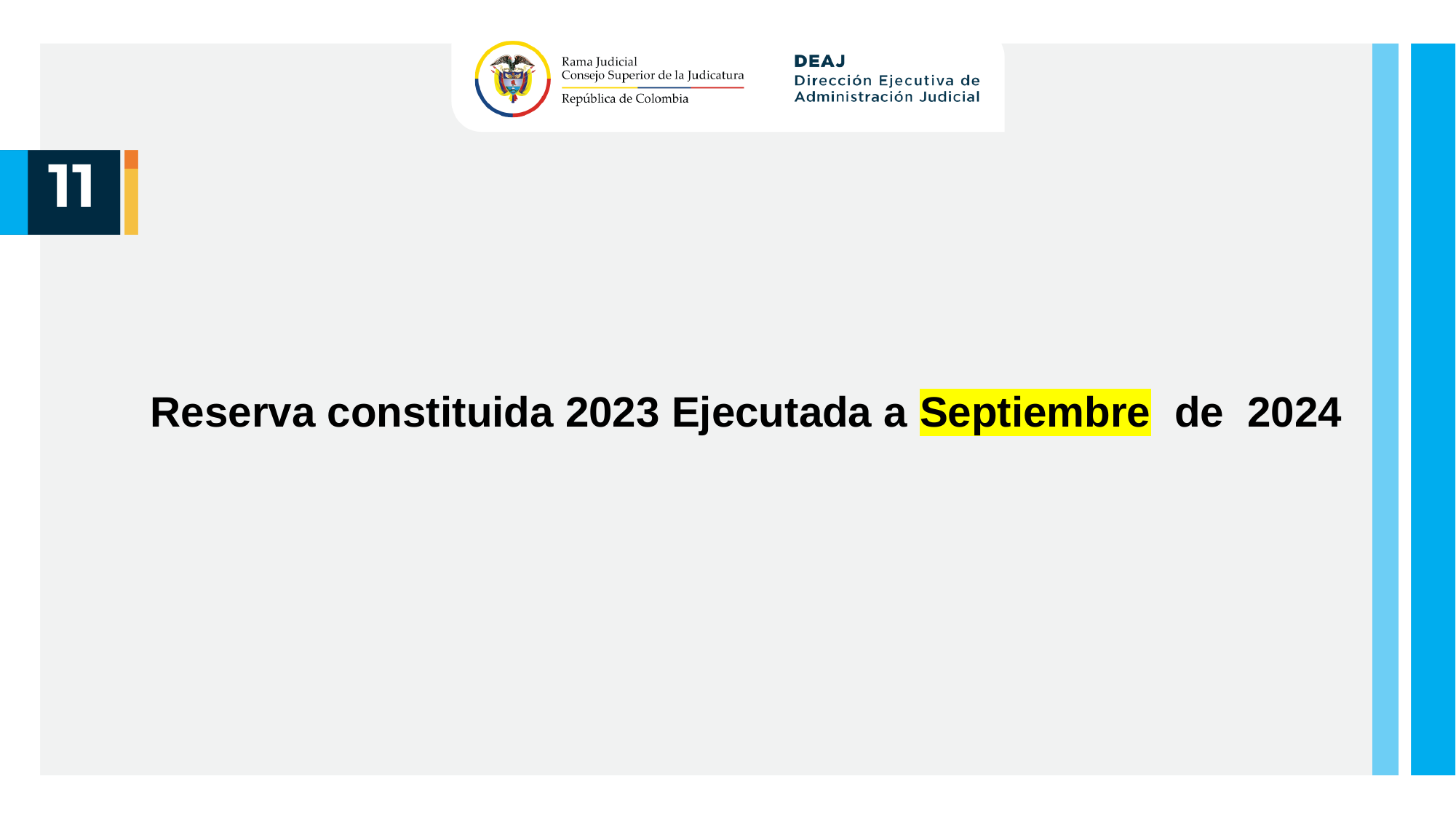

11
Reserva constituida 2023 Ejecutada a Septiembre  de  2024
Unidad de Presupuesto / Ejecucion Presupuestal